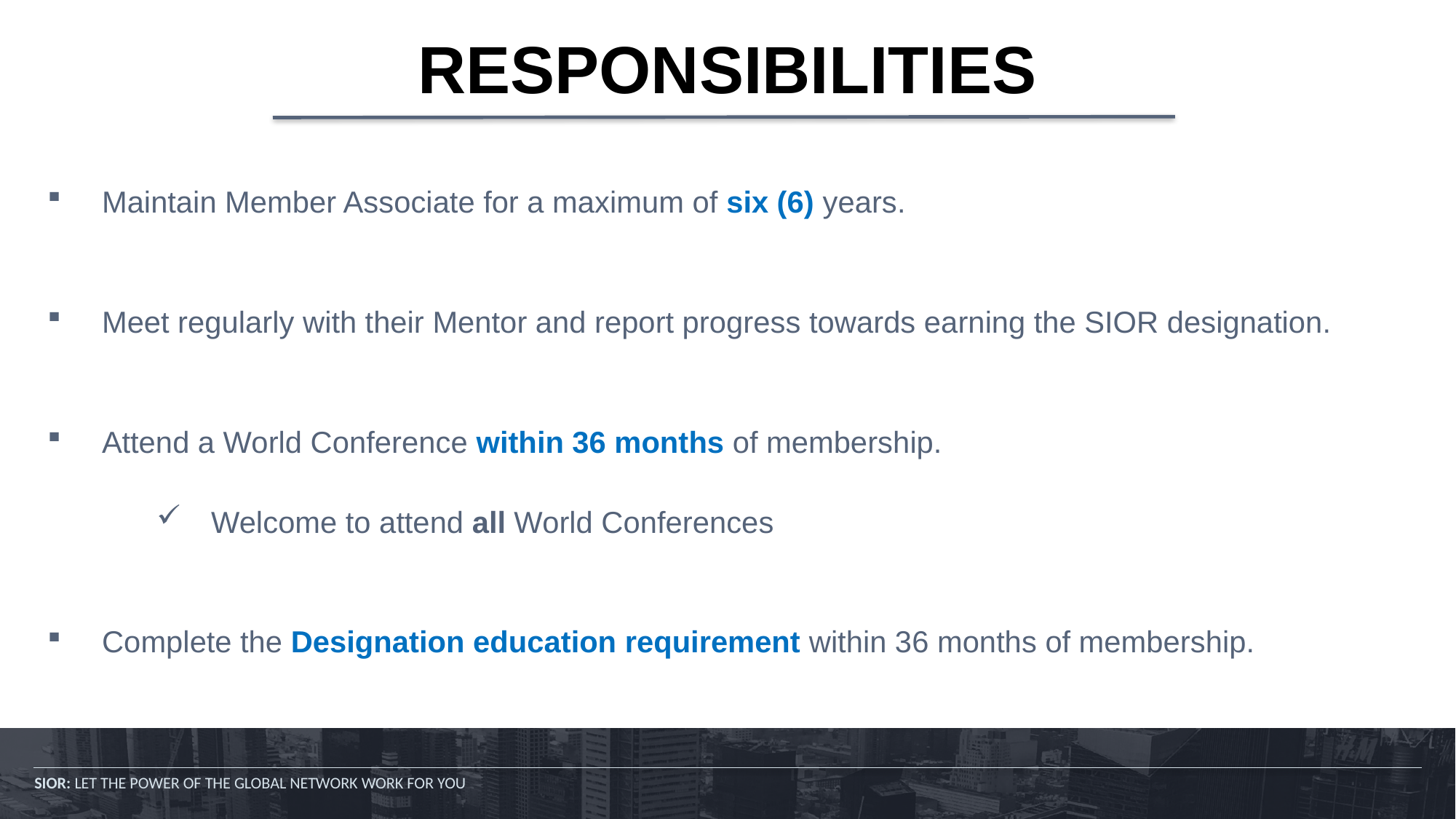

# RESPONSIBILITIES
Maintain Member Associate for a maximum of six (6) years.

Meet regularly with their Mentor and report progress towards earning the SIOR designation.

Attend a World Conference within 36 months of membership.

Welcome to attend all World Conferences

Complete the Designation education requirement within 36 months of membership.